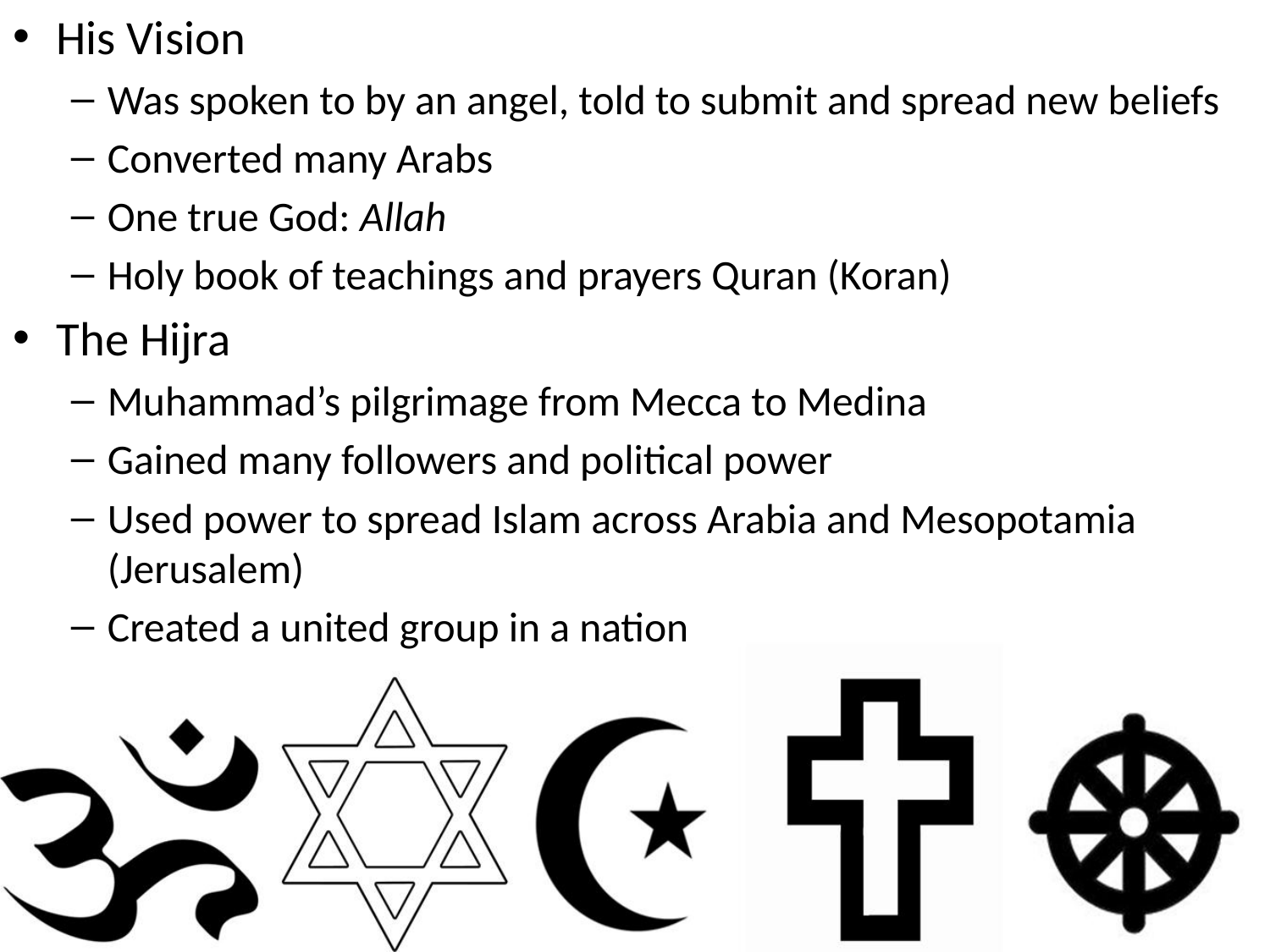

His Vision
Was spoken to by an angel, told to submit and spread new beliefs
Converted many Arabs
One true God: Allah
Holy book of teachings and prayers Quran (Koran)
The Hijra
Muhammad’s pilgrimage from Mecca to Medina
Gained many followers and political power
Used power to spread Islam across Arabia and Mesopotamia (Jerusalem)
Created a united group in a nation

#